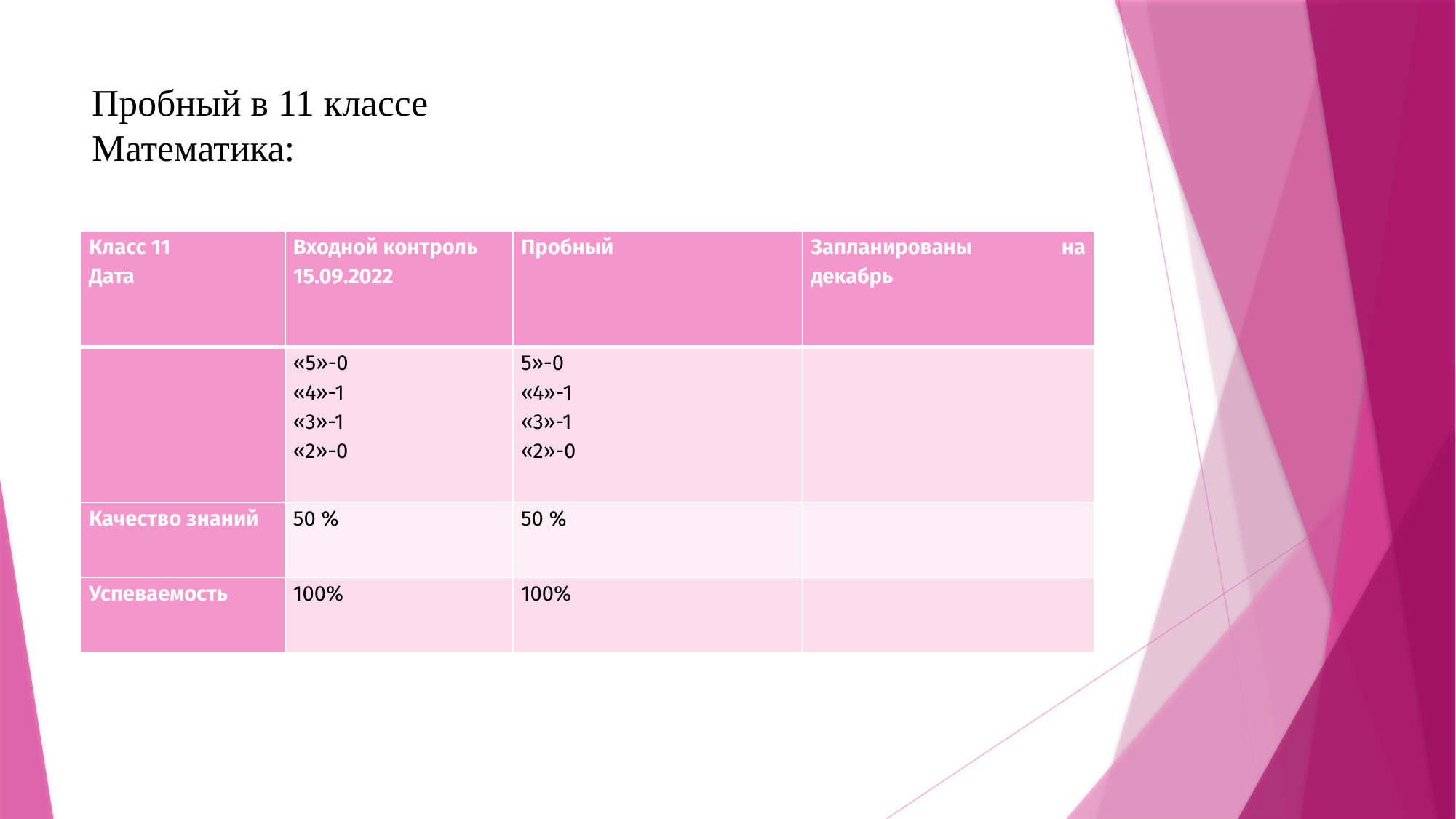

# Пробный в 11 классе Математика:
| Класс 11 Дата | Входной контроль 15.09.2022 | Пробный | Запланированы на декабрь |
| --- | --- | --- | --- |
|  | «5»-0 «4»-1 «3»-1 «2»-0 | 5»-0 «4»-1 «3»-1 «2»-0 |  |
| Качество знаний | 50 % | 50 % |  |
| Успеваемость | 100% | 100% |  |